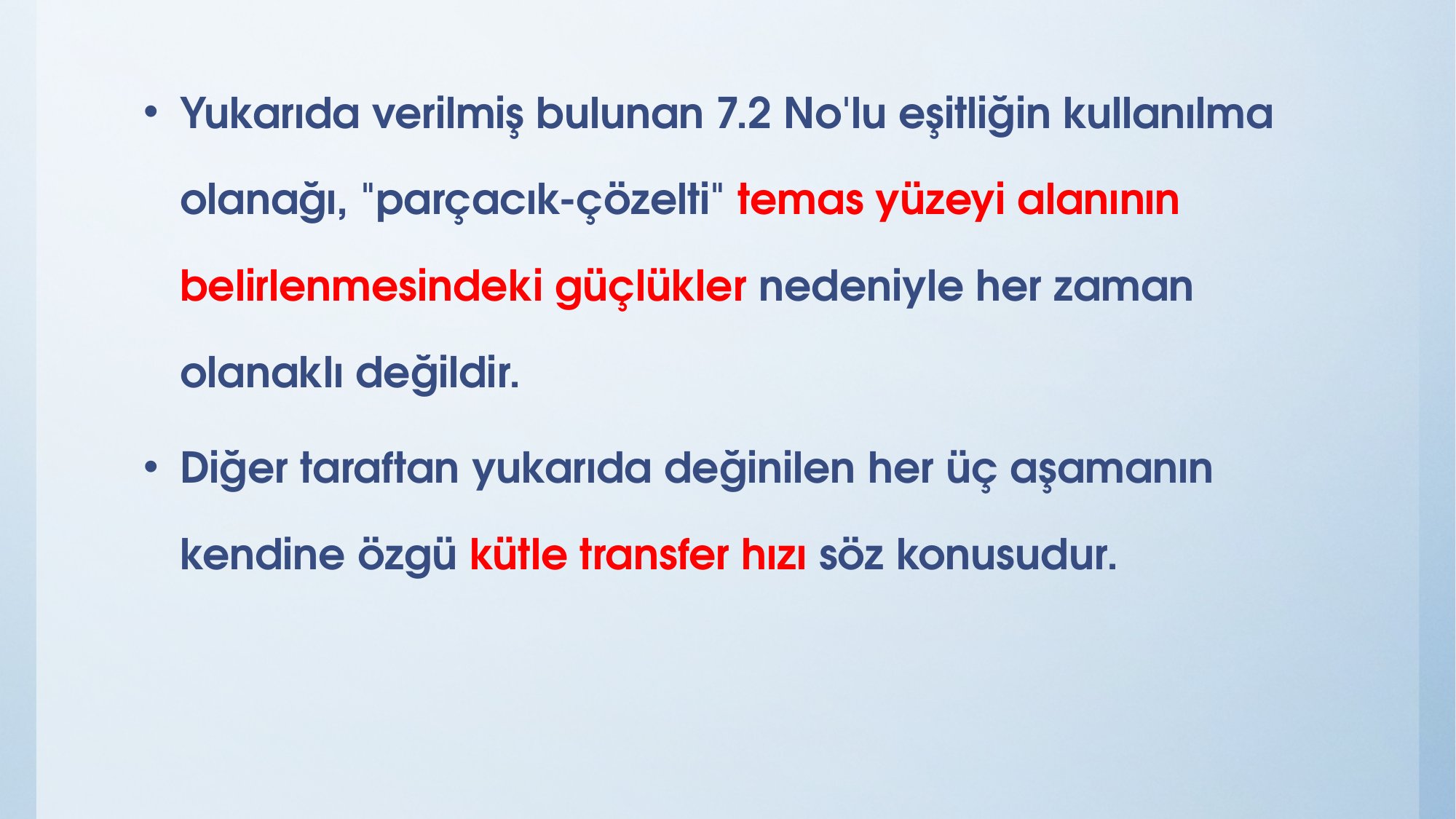

Yukarıda verilmiş bulunan 7.2 No'lu eşitliğin kullanılma olanağı, "parçacık-çözelti" temas yüzeyi alanının belirlenmesindeki güçlükler nedeniyle her zaman olanaklı değildir.
Diğer taraftan yukarıda değinilen her üç aşamanın kendine özgü kütle transfer hızı söz konusudur.